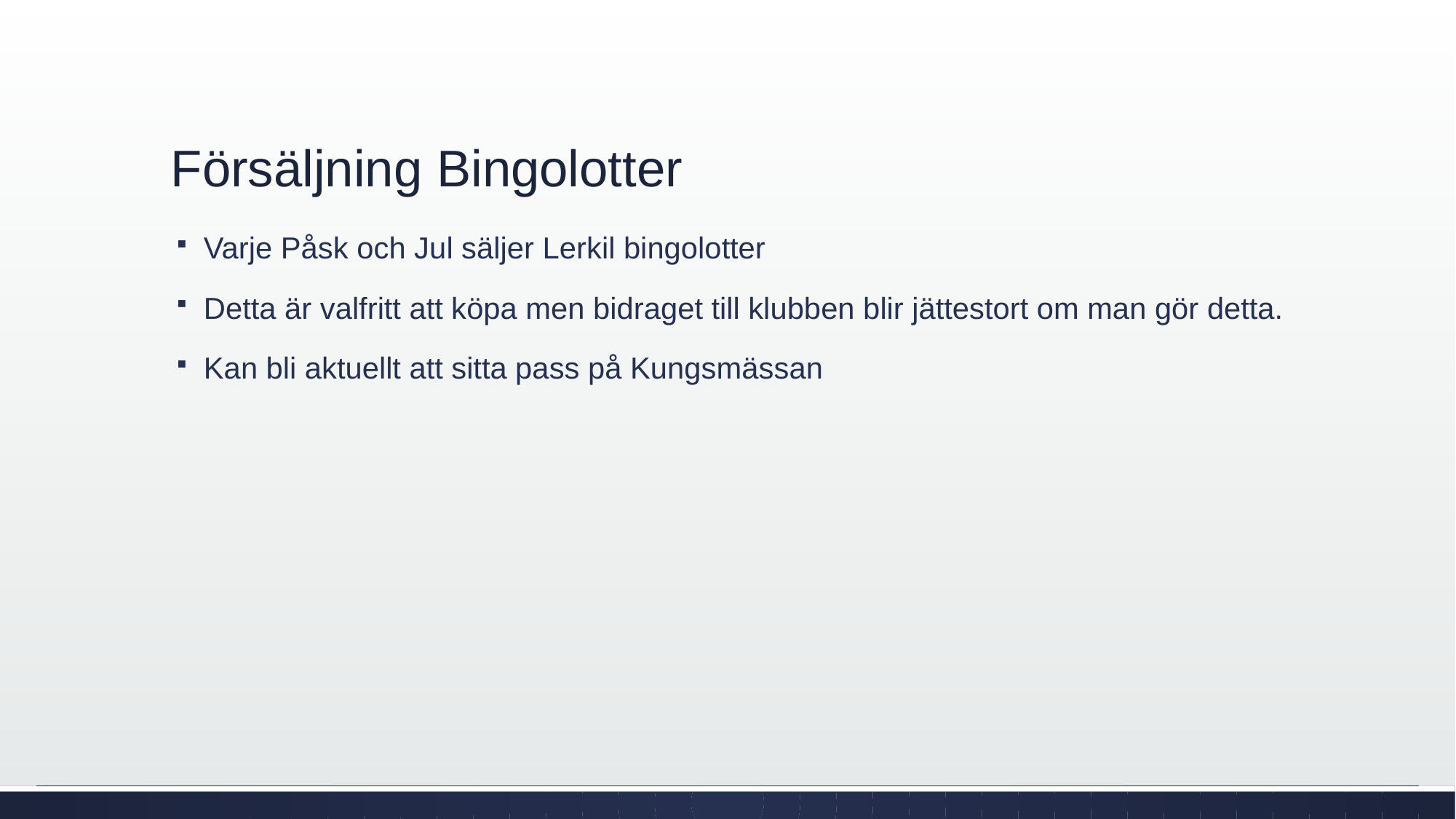

# Försäljning Bingolotter
Varje Påsk och Jul säljer Lerkil bingolotter
Detta är valfritt att köpa men bidraget till klubben blir jättestort om man gör detta.
Kan bli aktuellt att sitta pass på Kungsmässan